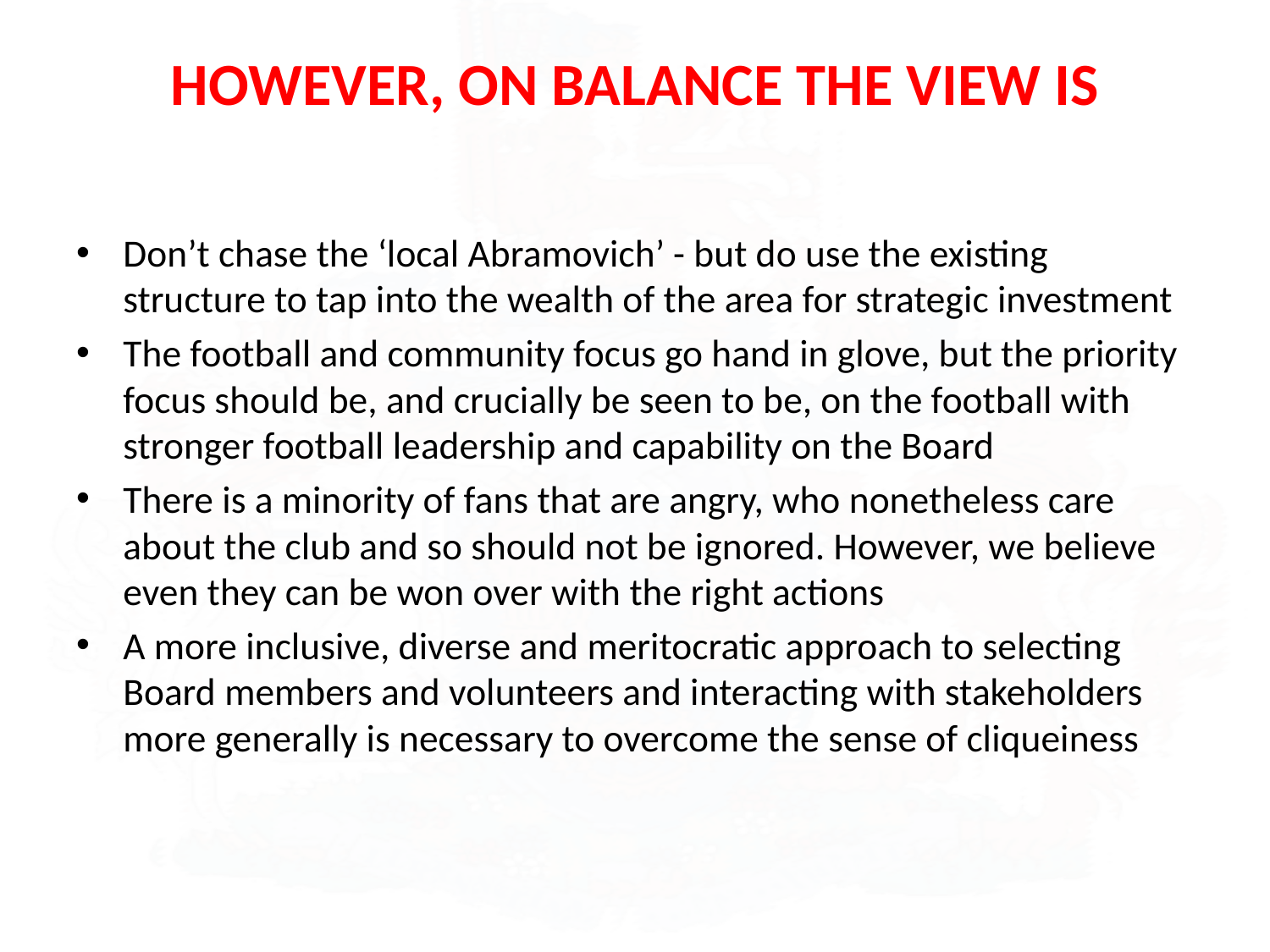

# HOWEVER, ON BALANCE THE VIEW IS
Don’t chase the ‘local Abramovich’ - but do use the existing structure to tap into the wealth of the area for strategic investment
The football and community focus go hand in glove, but the priority focus should be, and crucially be seen to be, on the football with stronger football leadership and capability on the Board
There is a minority of fans that are angry, who nonetheless care about the club and so should not be ignored. However, we believe even they can be won over with the right actions
A more inclusive, diverse and meritocratic approach to selecting Board members and volunteers and interacting with stakeholders more generally is necessary to overcome the sense of cliqueiness